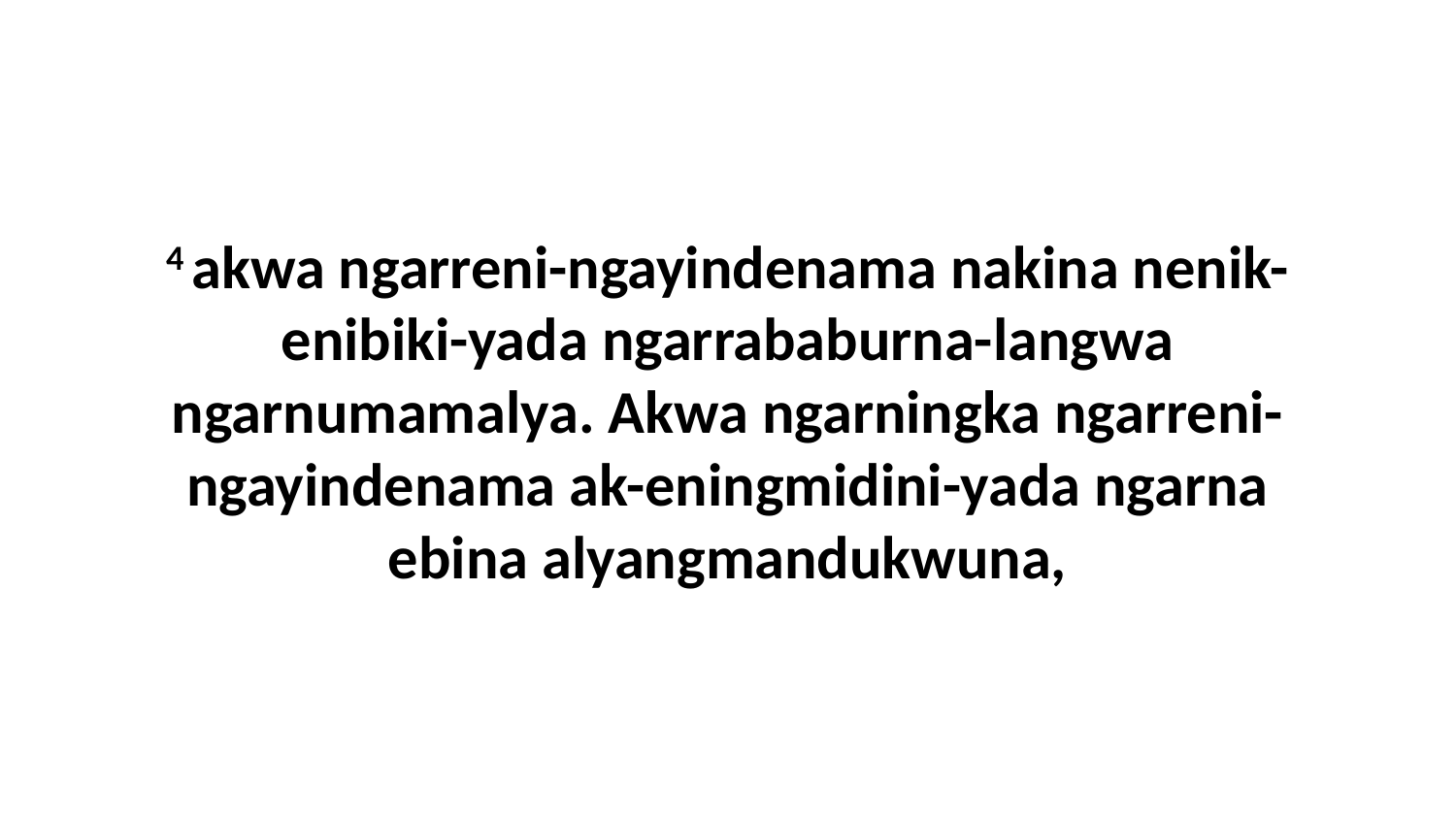

4 akwa ngarreni-ngayindenama nakina nenik-enibiki-yada ngarrababurna-langwa ngarnumamalya. Akwa ngarningka ngarreni-ngayindenama ak-eningmidini-yada ngarna ebina alyangmandukwuna,